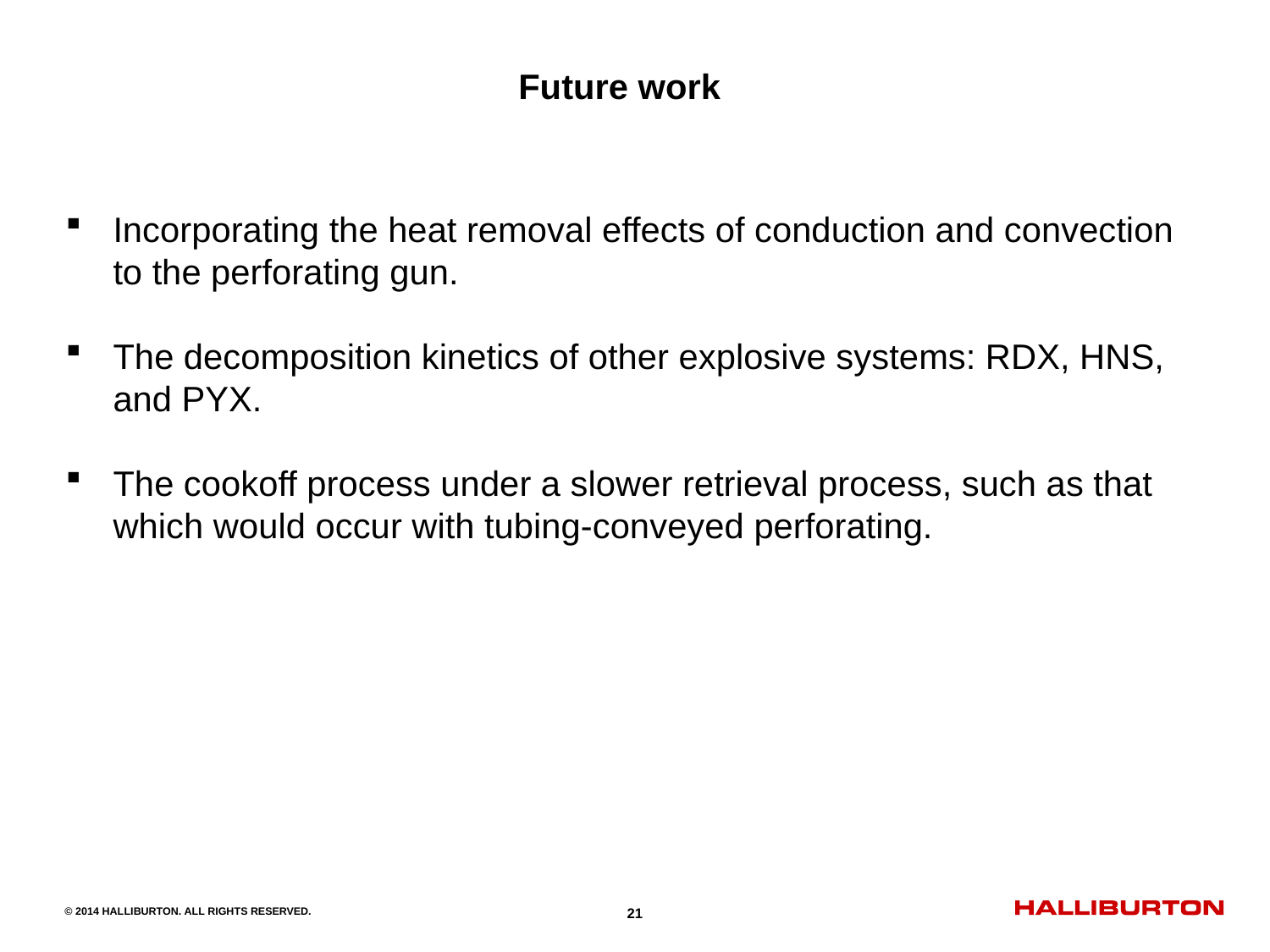

Future work
Incorporating the heat removal effects of conduction and convection to the perforating gun.

The decomposition kinetics of other explosive systems: RDX, HNS, and PYX.

The cookoff process under a slower retrieval process, such as that which would occur with tubing-conveyed perforating.